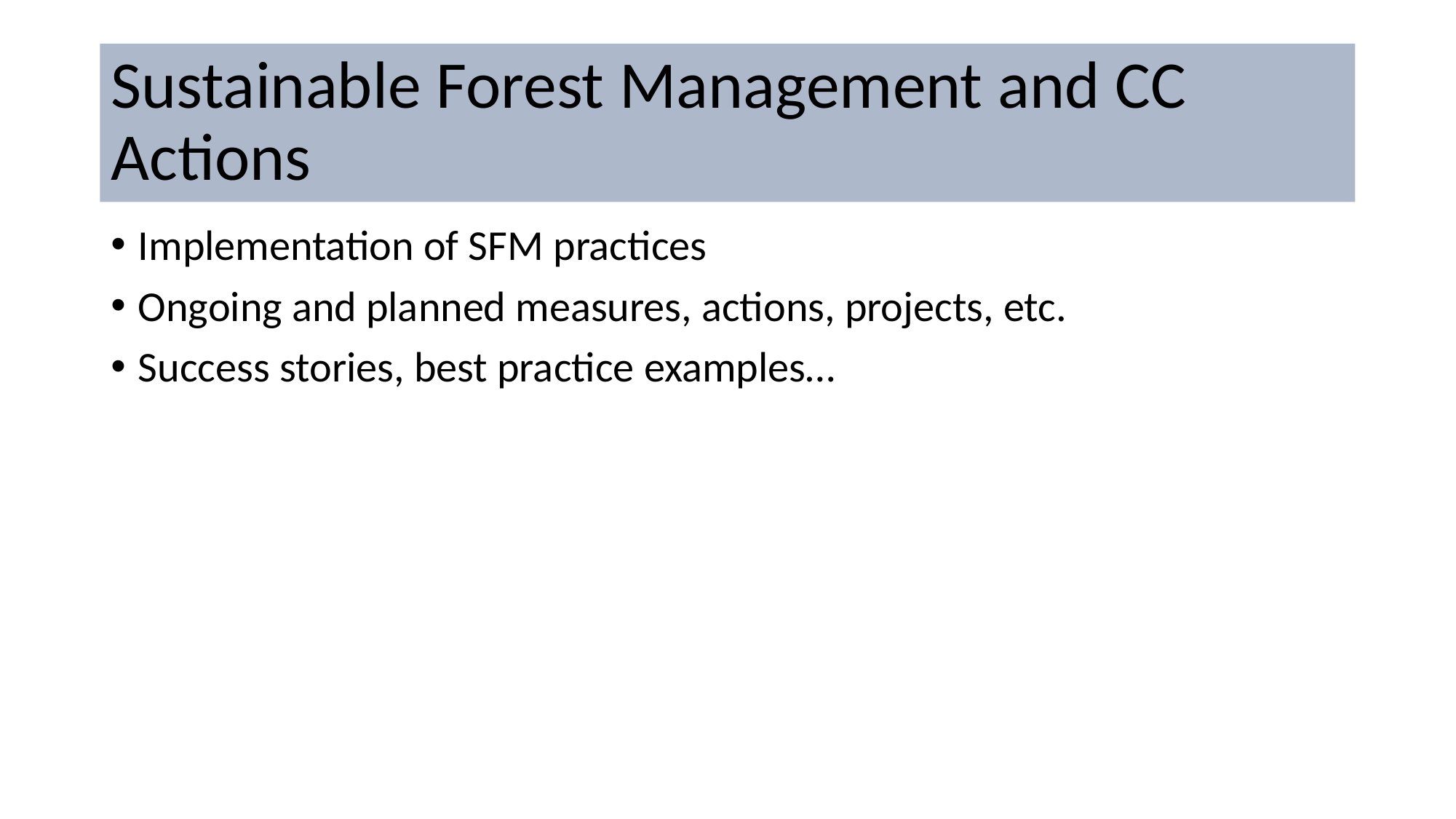

# Sustainable Forest Management and CC Actions
Implementation of SFM practices
Ongoing and planned measures, actions, projects, etc.
Success stories, best practice examples…